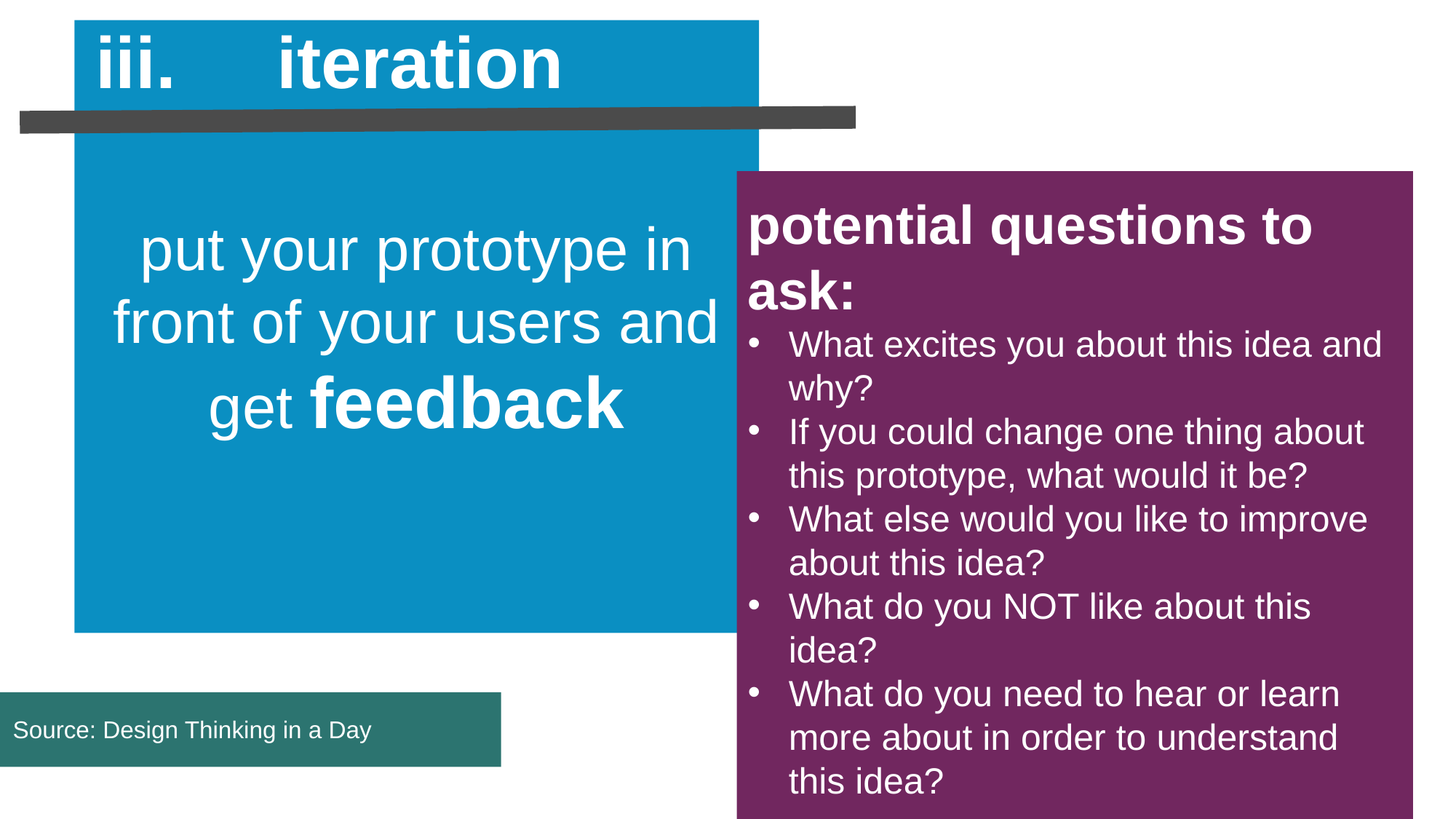

iii.     iteration
put your prototype in front of your users and get feedback

potential questions to ask:
What excites you about this idea and why?
If you could change one thing about this prototype, what would it be?
What else would you like to improve about this idea?
What do you NOT like about this idea?
What do you need to hear or learn more about in order to understand this idea?

Source: Design Thinking in a Day